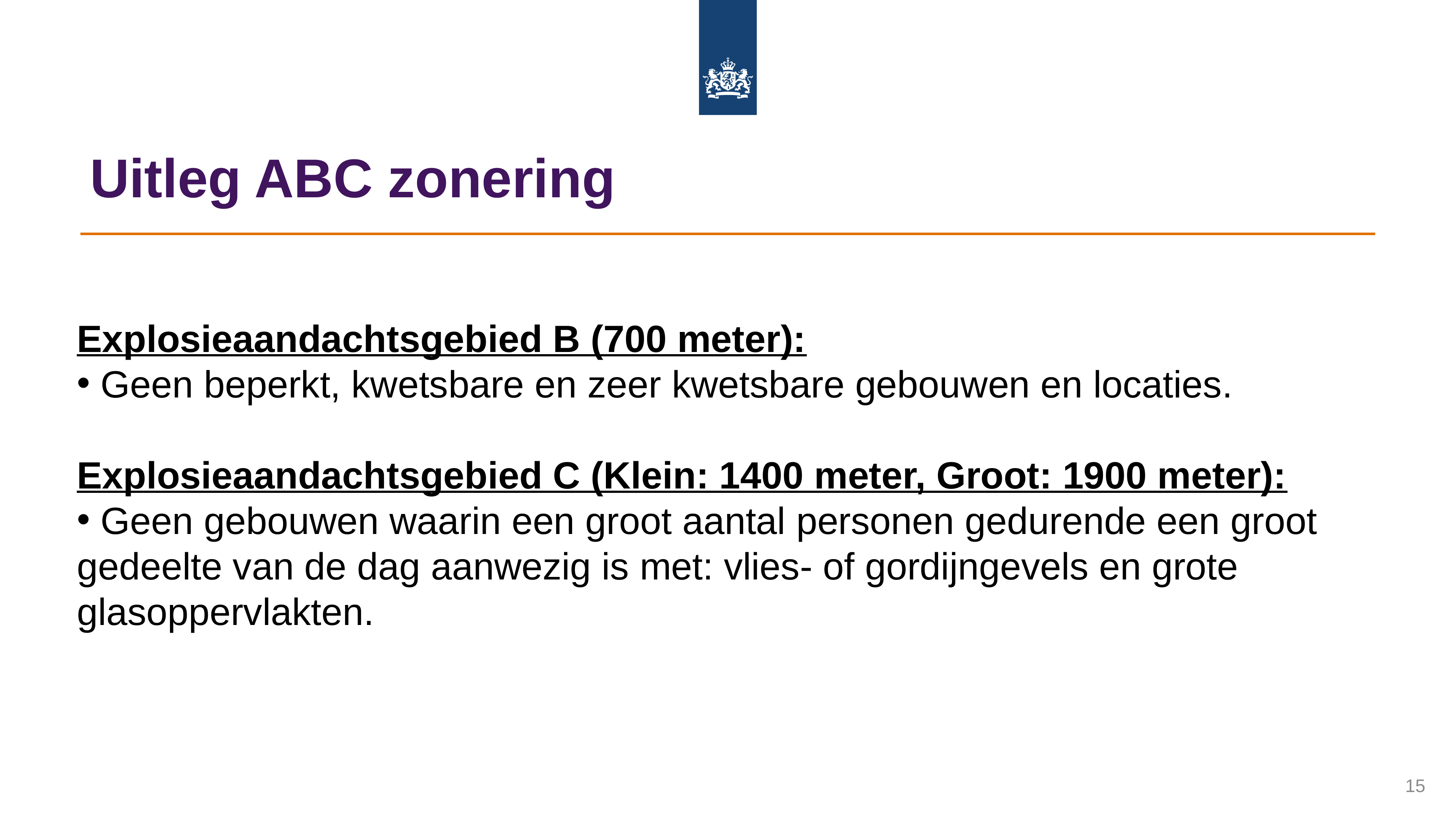

# Uitleg ABC zonering

Explosieaandachtsgebied B (700 meter):
 Geen beperkt, kwetsbare en zeer kwetsbare gebouwen en locaties.
Explosieaandachtsgebied C (Klein: 1400 meter, Groot: 1900 meter):
 Geen gebouwen waarin een groot aantal personen gedurende een groot gedeelte van de dag aanwezig is met: vlies- of gordijngevels en grote glasoppervlakten.

15